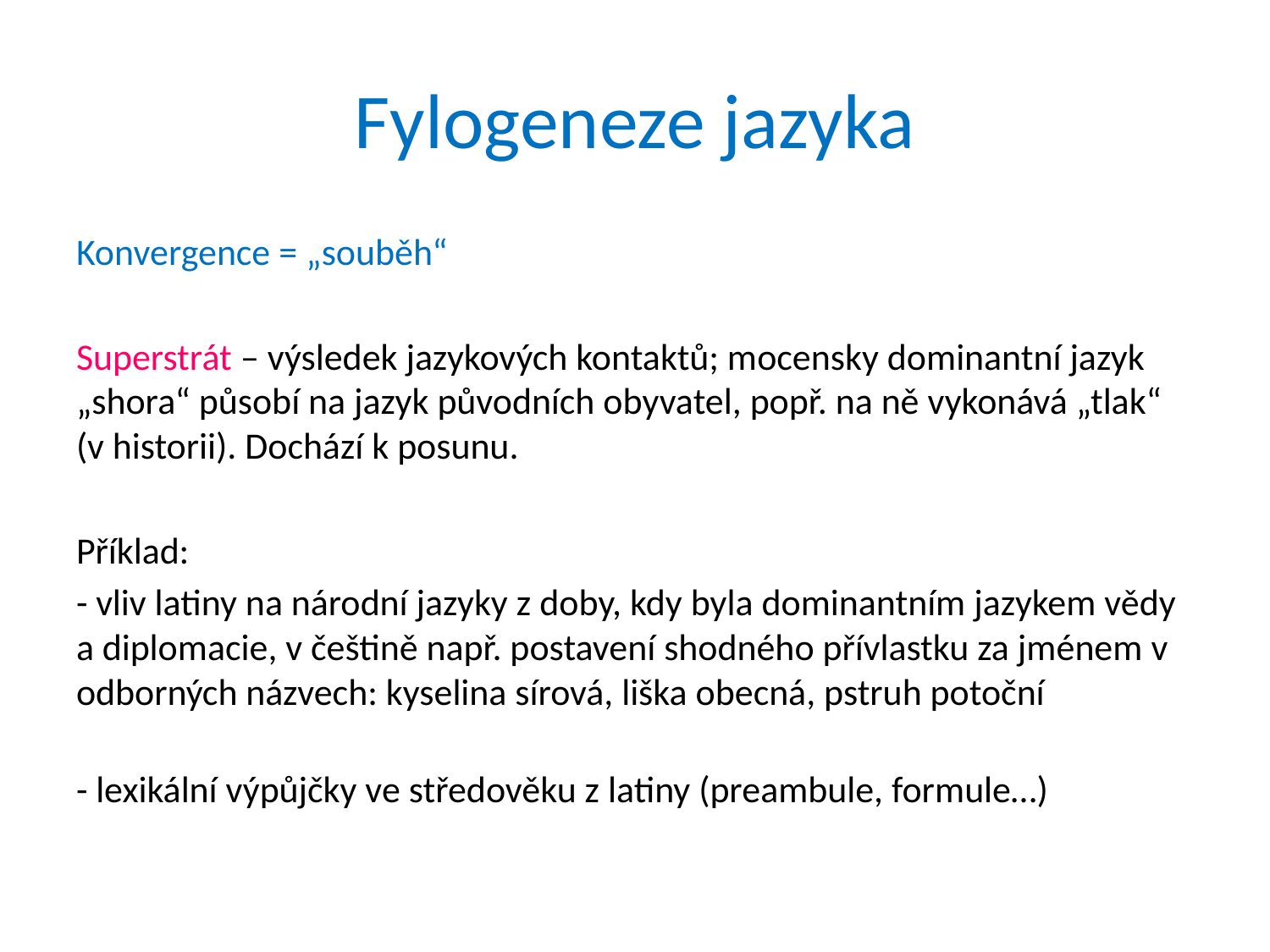

# Fylogeneze jazyka
Konvergence = „souběh“

Superstrát – výsledek jazykových kontaktů; mocensky dominantní jazyk „shora“ působí na jazyk původních obyvatel, popř. na ně vykonává „tlak“ (v historii). Dochází k posunu.

Příklad:
- vliv latiny na národní jazyky z doby, kdy byla dominantním jazykem vědy a diplomacie, v češtině např. postavení shodného přívlastku za jménem v odborných názvech: kyselina sírová, liška obecná, pstruh potoční

- lexikální výpůjčky ve středověku z latiny (preambule, formule…)